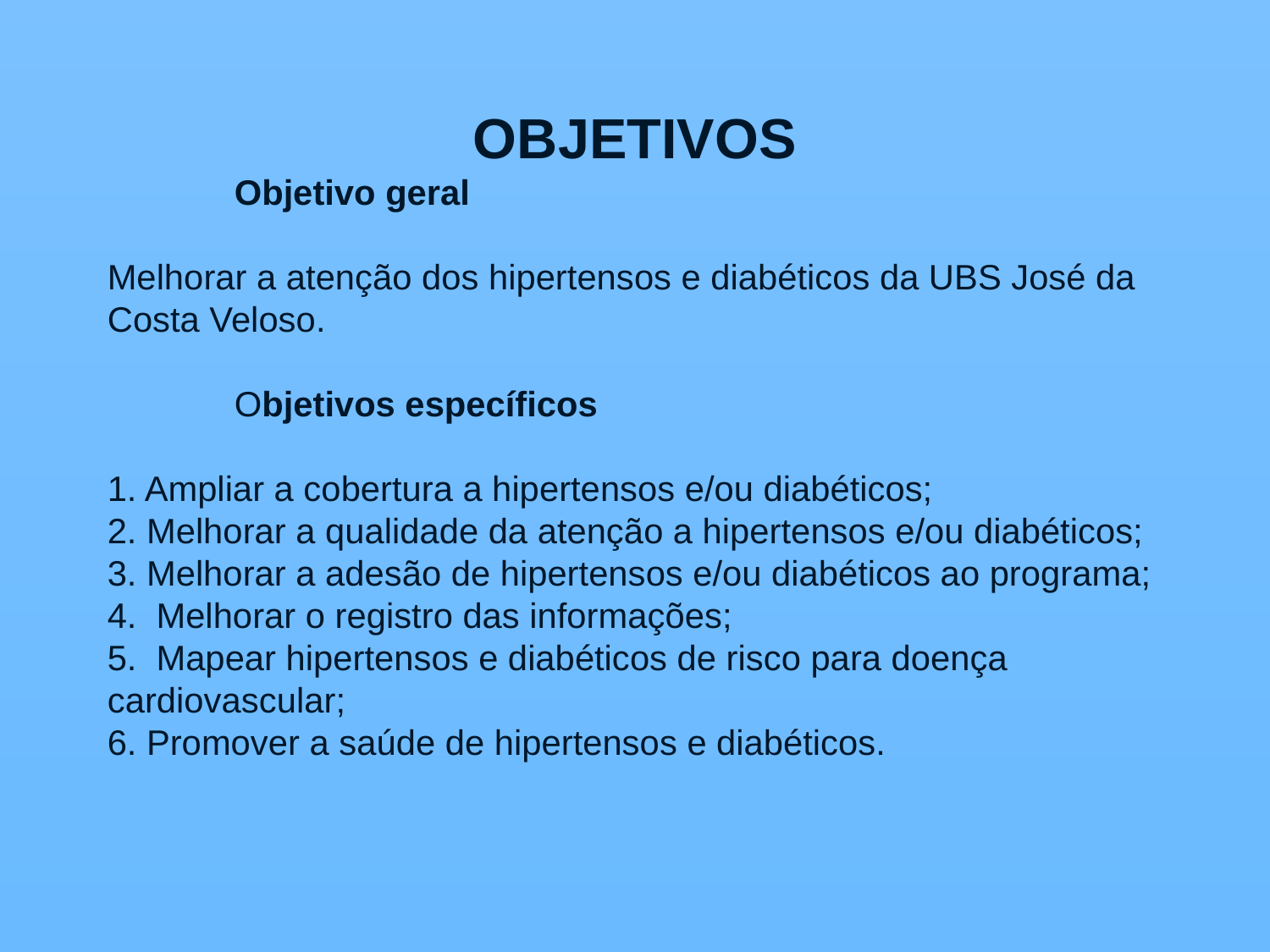

OBJETIVOS
	Objetivo geral

Melhorar a atenção dos hipertensos e diabéticos da UBS José da Costa Veloso.

	Objetivos específicos

1. Ampliar a cobertura a hipertensos e/ou diabéticos;
2. Melhorar a qualidade da atenção a hipertensos e/ou diabéticos;
3. Melhorar a adesão de hipertensos e/ou diabéticos ao programa;
4.  Melhorar o registro das informações;
5.  Mapear hipertensos e diabéticos de risco para doença cardiovascular;
6. Promover a saúde de hipertensos e diabéticos.